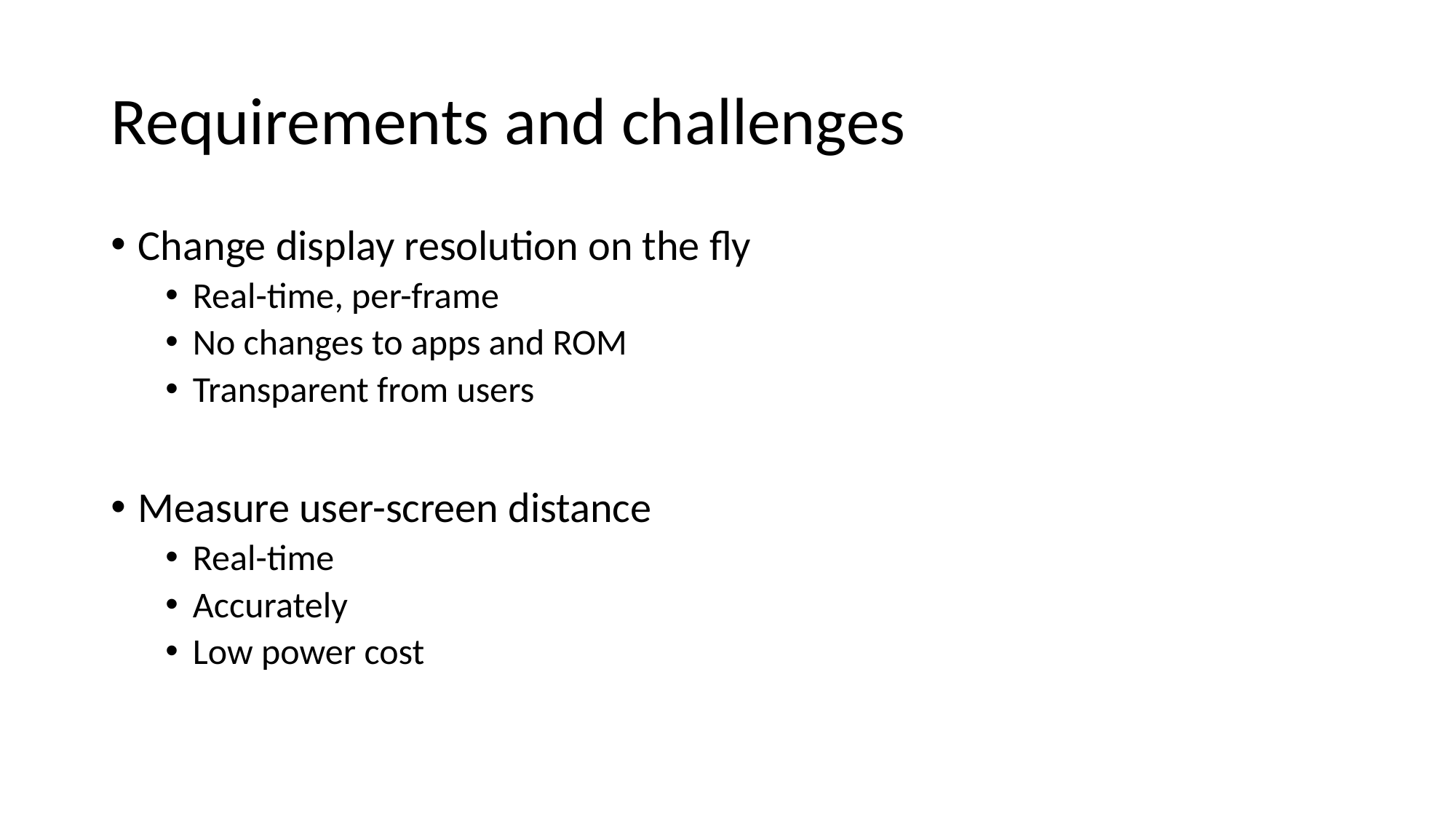

# Requirements and challenges
Change display resolution on the fly
Real-time, per-frame
No changes to apps and ROM
Transparent from users

Measure user-screen distance
Real-time
Accurately
Low power cost